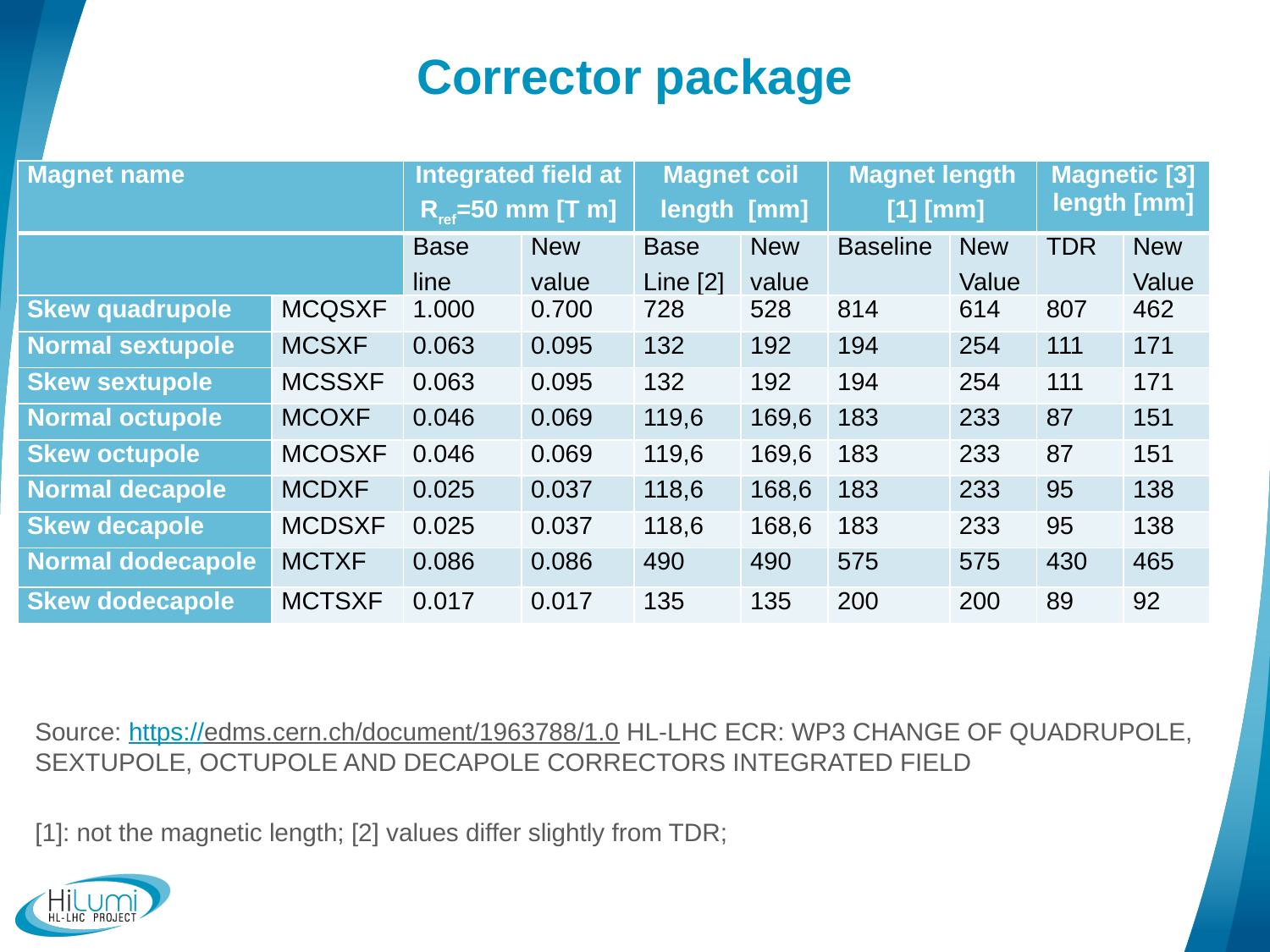

# Corrector package
| Magnet name |  | Integrated field at Rref=50 mm [T m] |  | Magnet coil length [mm] |  | Magnet length [1] [mm] |  | Magnetic [3] length [mm] |  |
| --- | --- | --- | --- | --- | --- | --- | --- | --- | --- |
|  |  | Base line | New value | Base Line [2] | New value | Baseline | New Value | TDR | New Value |
| Skew quadrupole | MCQSXF | 1.000 | 0.700 | 728 | 528 | 814 | 614 | 807 | 462 |
| Normal sextupole | MCSXF | 0.063 | 0.095 | 132 | 192 | 194 | 254 | 111 | 171 |
| Skew sextupole | MCSSXF | 0.063 | 0.095 | 132 | 192 | 194 | 254 | 111 | 171 |
| Normal octupole | MCOXF | 0.046 | 0.069 | 119,6 | 169,6 | 183 | 233 | 87 | 151 |
| Skew octupole | MCOSXF | 0.046 | 0.069 | 119,6 | 169,6 | 183 | 233 | 87 | 151 |
| Normal decapole | MCDXF | 0.025 | 0.037 | 118,6 | 168,6 | 183 | 233 | 95 | 138 |
| Skew decapole | MCDSXF | 0.025 | 0.037 | 118,6 | 168,6 | 183 | 233 | 95 | 138 |
| Normal dodecapole | MCTXF | 0.086 | 0.086 | 490 | 490 | 575 | 575 | 430 | 465 |
| Skew dodecapole | MCTSXF | 0.017 | 0.017 | 135 | 135 | 200 | 200 | 89 | 92 |
Source: https://edms.cern.ch/document/1963788/1.0 HL-LHC ECR: WP3 CHANGE OF QUADRUPOLE, SEXTUPOLE, OCTUPOLE AND DECAPOLE CORRECTORS INTEGRATED FIELD

[1]: not the magnetic length; [2] values differ slightly from TDR;